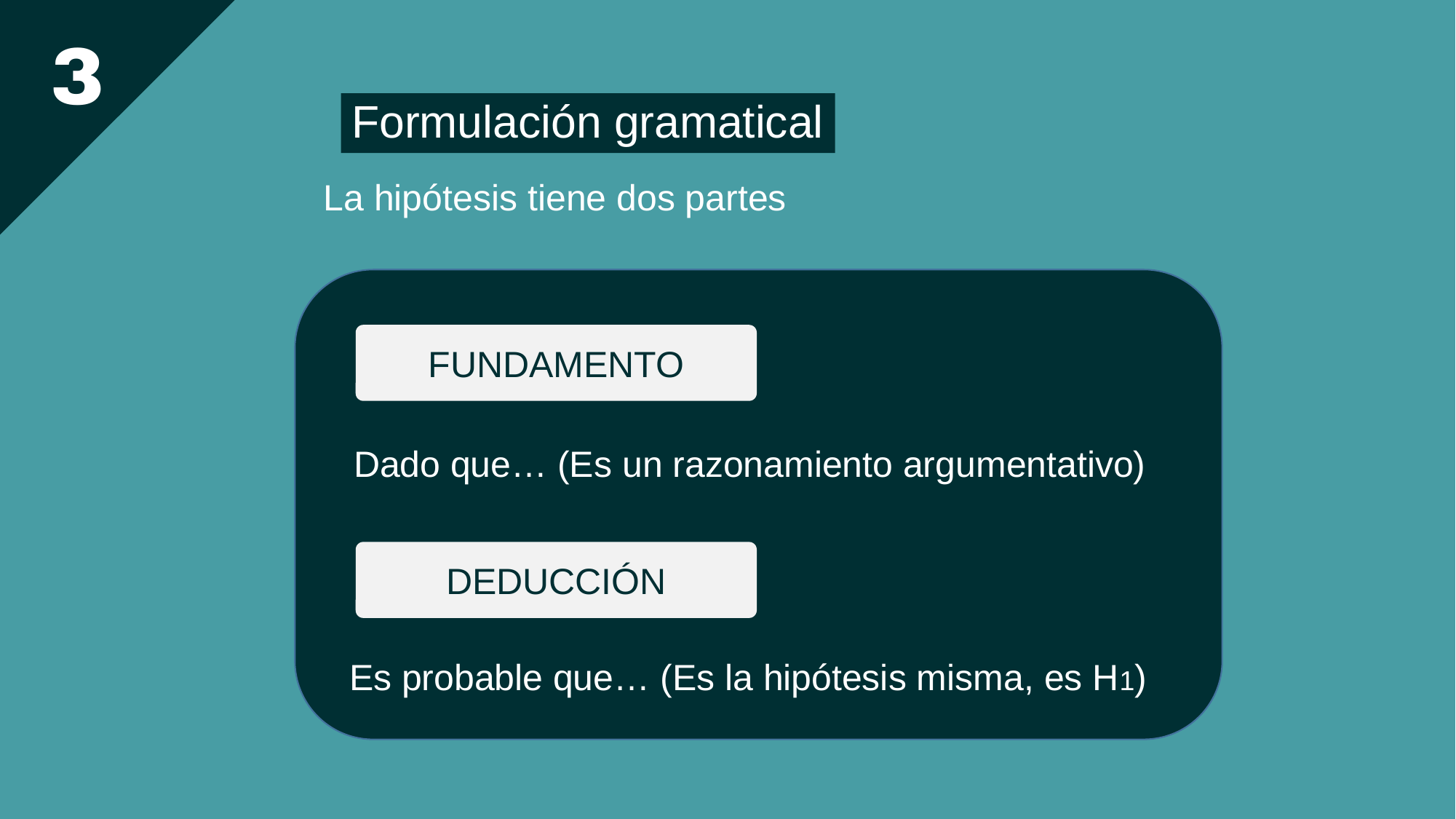

3
Formulación gramatical
La hipótesis tiene dos partes

FUNDAMENTO
Dado que… (Es un razonamiento argumentativo)
DEDUCCIÓN
Es probable que… (Es la hipótesis misma, es H1)